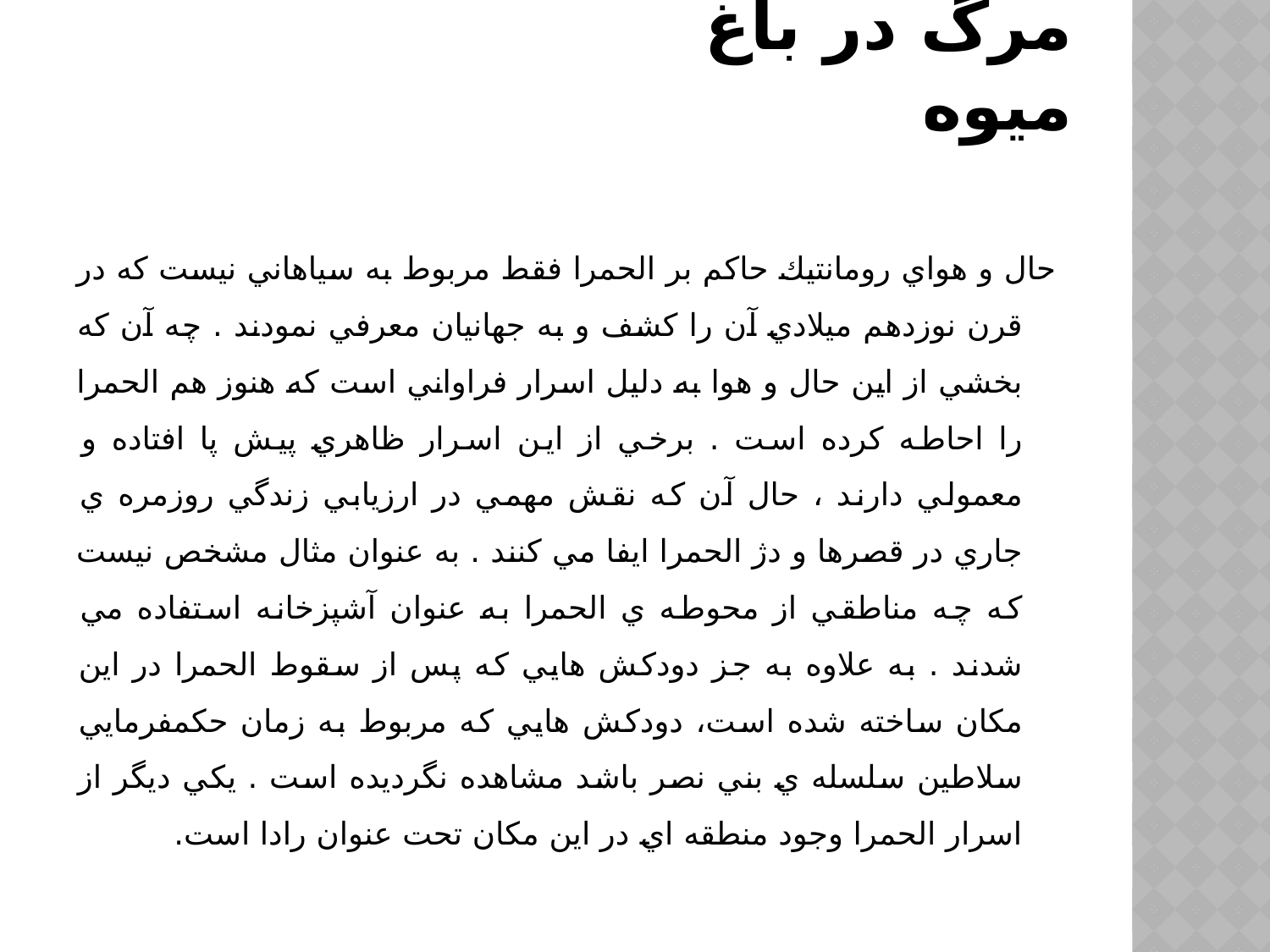

# مرگ در باغ ميوه
حال و هواي رومانتيك حاكم بر الحمرا فقط مربوط به سياهاني نيست كه در قرن نوزدهم ميلادي آن را كشف و به جهانيان معرفي نمودند . چه آن كه بخشي از اين حال و هوا به دليل اسرار فراواني است كه هنوز هم الحمرا را احاطه كرده است . برخي از اين اسرار ظاهري پيش پا افتاده و معمولي دارند ، حال آن كه نقش مهمي در ارزيابي زندگي روزمره ي جاري در قصرها و دژ الحمرا ايفا مي كنند . به عنوان مثال مشخص نيست كه چه مناطقي از محوطه ي الحمرا به عنوان آشپزخانه استفاده مي شدند . به علاوه به جز دودكش هايي كه پس از سقوط الحمرا در اين مكان ساخته شده است، دودكش هايي كه مربوط به زمان حكمفرمايي سلاطين سلسله ي بني نصر باشد مشاهده نگرديده است . يكي ديگر از اسرار الحمرا وجود منطقه اي در اين مكان تحت عنوان رادا است.